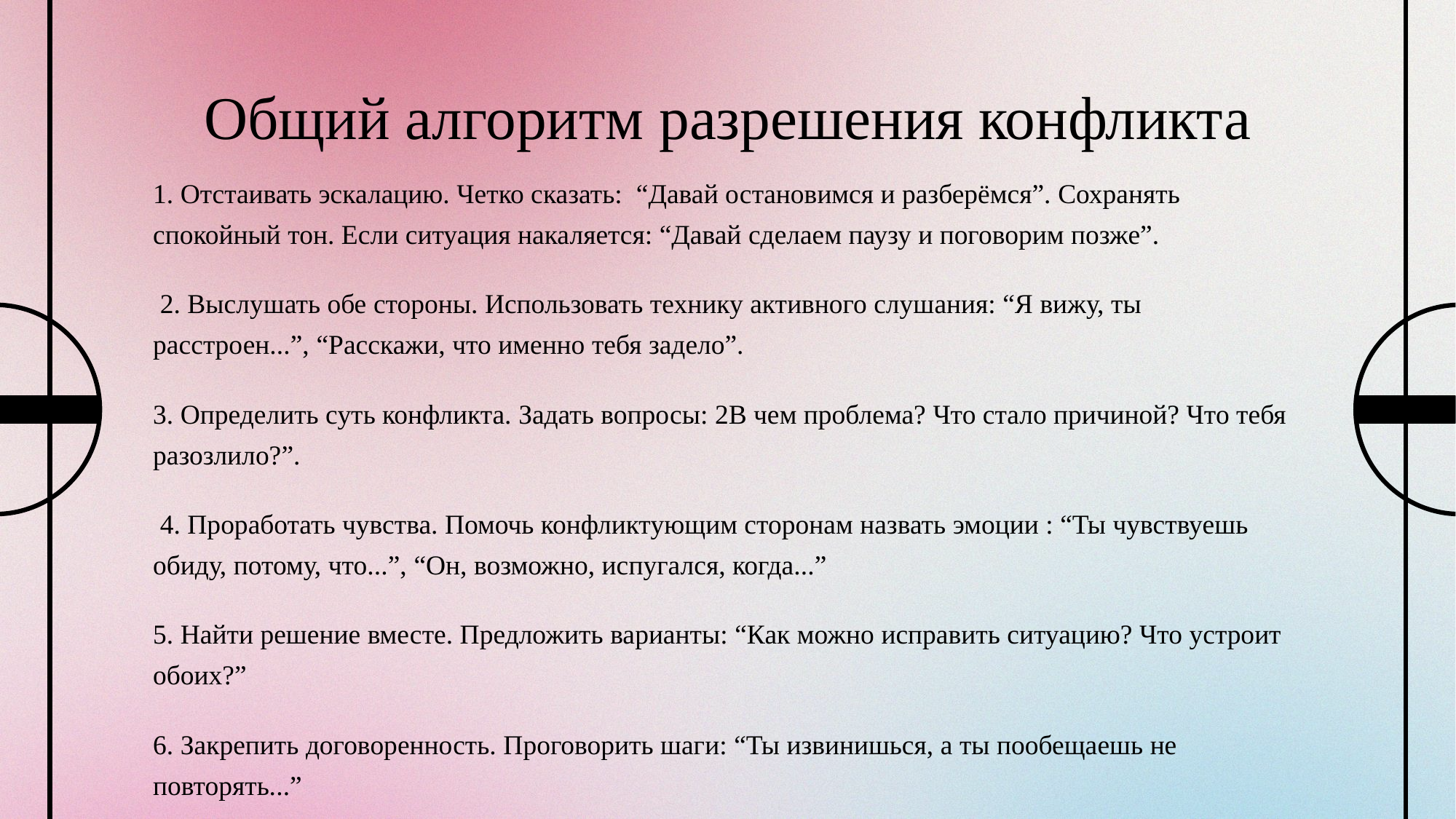

# Общий алгоритм разрешения конфликта
1. Отстаивать эскалацию. Четко сказать:  “Давай остановимся и разберёмся”. Сохранять спокойный тон. Если ситуация накаляется: “Давай сделаем паузу и поговорим позже”.
 2. Выслушать обе стороны. Использовать технику активного слушания: “Я вижу, ты расстроен...”, “Расскажи, что именно тебя задело”.
3. Определить суть конфликта. Задать вопросы: 2В чем проблема? Что стало причиной? Что тебя разозлило?”.
 4. Проработать чувства. Помочь конфликтующим сторонам назвать эмоции : “Ты чувствуешь обиду, потому, что...”, “Он, возможно, испугался, когда...”
5. Найти решение вместе. Предложить варианты: “Как можно исправить ситуацию? Что устроит обоих?”
6. Закрепить договоренность. Проговорить шаги: “Ты извинишься, а ты пообещаешь не повторять...”
14